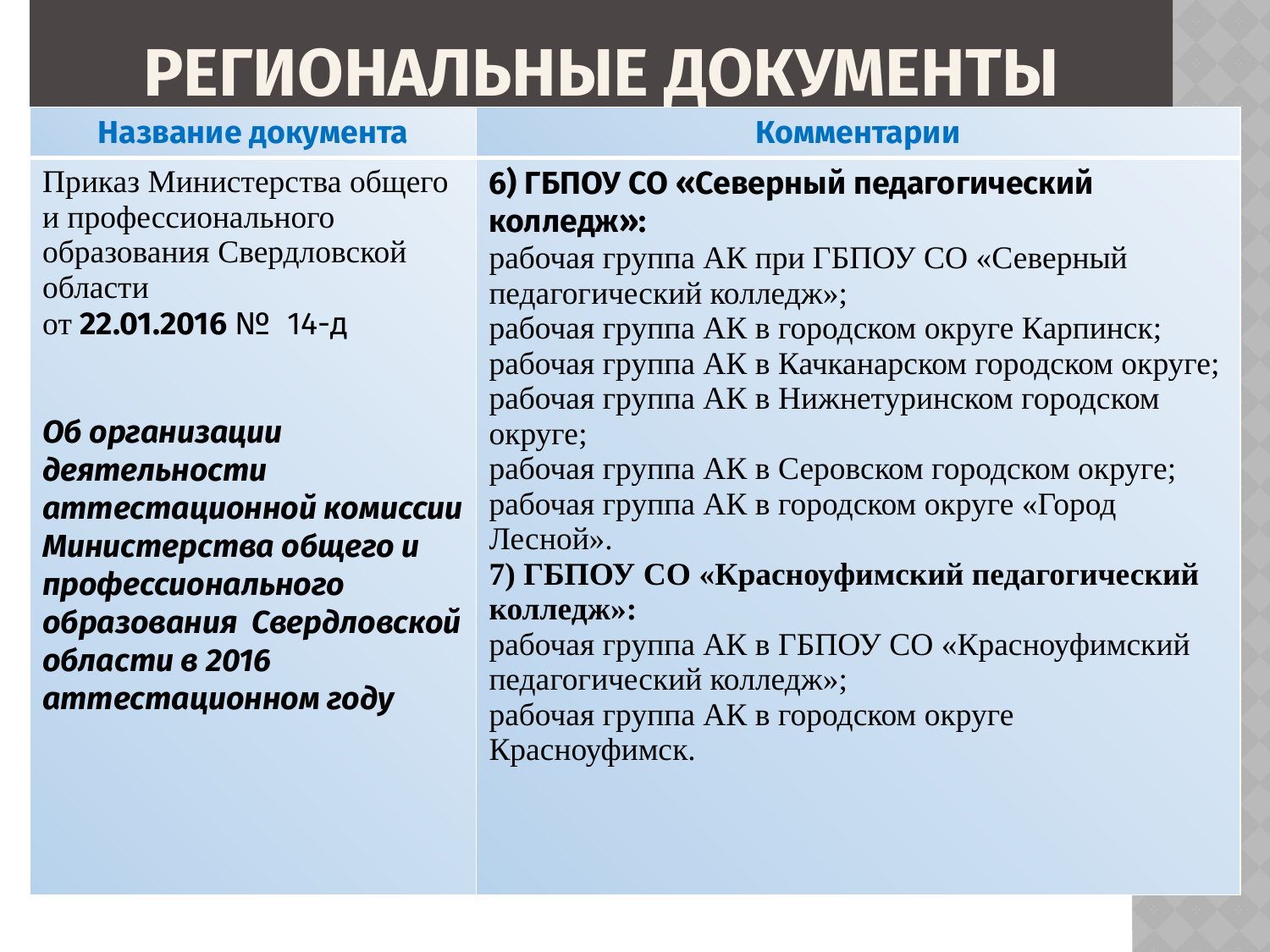

# Региональные документы
| Название документа | Комментарии |
| --- | --- |
| Приказ Министерства общего и профессионального образования Свердловской области от 22.01.2016 № 14-д Об организации деятельности аттестационной комиссии Министерства общего и профессионального образования Свердловской области в 2016 аттестационном году | 6) ГБПОУ СО «Северный педагогический колледж»: рабочая группа АК при ГБПОУ СО «Северный педагогический колледж»; рабочая группа АК в городском округе Карпинск; рабочая группа АК в Качканарском городском округе; рабочая группа АК в Нижнетуринском городском округе; рабочая группа АК в Серовском городском округе; рабочая группа АК в городском округе «Город Лесной». 7) ГБПОУ СО «Красноуфимский педагогический колледж»: рабочая группа АК в ГБПОУ СО «Красноуфимский педагогический колледж»; рабочая группа АК в городском округе Красноуфимск. |